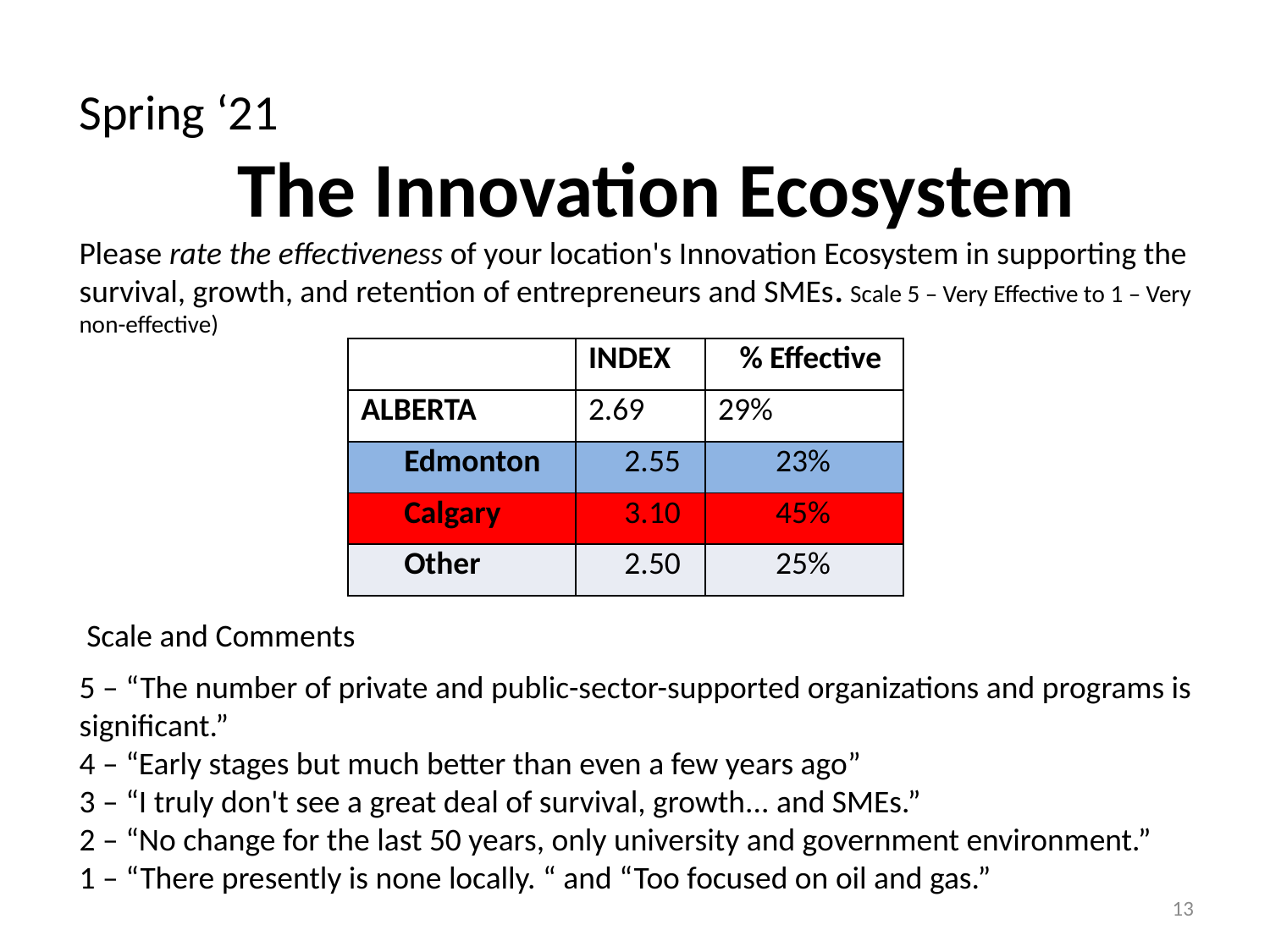

Spring ‘21
         The Innovation Ecosystem
Please rate the effectiveness of your location's Innovation Ecosystem in supporting the survival, growth, and retention of entrepreneurs and SMEs. Scale 5 – Very Effective to 1 – Very non-effective)

|  | INDEX | % Effective |
| --- | --- | --- |
| ALBERTA | 2.69 | 29% |
| Edmonton | 2.55 | 23% |
| Calgary | 3.10 | 45% |
| Other | 2.50 | 25% |
Scale and Comments
5 – “The number of private and public-sector-supported organizations and programs is significant.”
4 – “Early stages but much better than even a few years ago”
3 – “I truly don't see a great deal of survival, growth... and SMEs.”
2 – “No change for the last 50 years, only university and government environment.”
1 – “There presently is none locally. “ and “Too focused on oil and gas.”
13